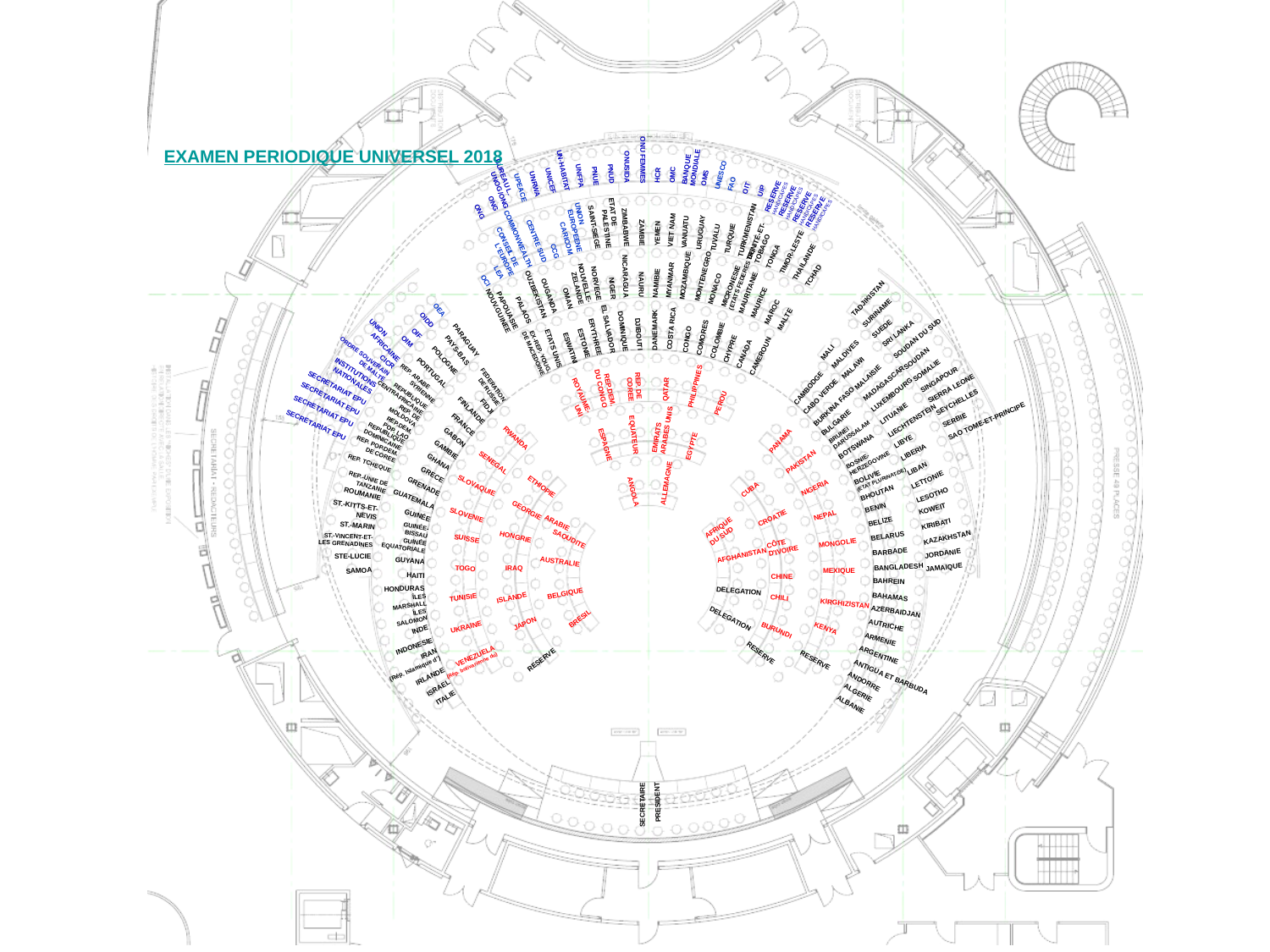

EXAMEN PERIODIQUE UNIVERSEL 2018
HCR
OMC
PNUD
BANQUE
MONDIALE
PNUE
ONU FEMMES
OMS
UNFPA
UNESCO
FAO
UN-HABITAT
ONUSIDA
UNICEF
OIT
UNRWA
UIP

BUREAU L.
UNOG/ONG
UPEACE
ONG
RESERVE
HANDICAPES

RESERVE
HANDICAPES
ONG
RESERVE
HANDICAPES

RESERVE
HANDICAPES
YEMEN
ZAMBIE
ZIMBABWE
VIET NAM
ETAT DE
PALESTINE
VANUATU
SAINT-SIEGE
URUGUAY
TUVALU
UNION
EUROPEENE
TURQUIE
CARICOM
TURKMENISTAN
CCG
TRINITÉ-ET-
TOBAGO
CENTRE SUD
COMMONWEALTH
TONGA
TIMOR-LESTE
CONSEIL DE
L'EUROPE
LEA
THAILANDE
OCI
TCHAD
NAURU
NICARAGUA
NAMIBIE
MYANMAR
NIGER
MOZAMBIQUE
NORVEGE
MONTENEGRO
NOUVELLE-
ZELANDE
MONACO
MICRONESIE
(ETATS FEDERES DE)
OMAN
MAURITANIE
OUGANDA
MAURICE
OUZBEKISTAN
TADJIKISTAN
PALAOS
MAROC
OEA
MALTE
OIDD
SURINAME
PAPOUASIE
NOUV.GUINEE
OIF
SUEDE
COSTA RICA
DANEMARK
DJIBOUTI
DOMINIQUE
CONGO
OIM
EL SALVADOR
SRI LANKA
COMORES
ERYTHREE
ESTONIE
COLOMBIE
PARAGUAY

MALI
CHYPRE
UNION
AFRICAINE
ESWATINI
SOUDAN DU SUD

PAYS-BAS
ETATS UNIS
CANADA
MALDIVES
CICR

EX-REP. YOUG.
DE MACEDOINE
CAMEROUN
SOUDAN
POLOGNE
MALAWI
ORDRE SOUVERAIN
DE MALTE
SOMALIE

PORTUGAL
MALAISIE
INSTITUTIONS
NATIONALES
QATAR
REP. DE
COREE

SINGAPOUR

REP.DEM.
DU CONGO
FEDERATION
DE RUSSIE
REP. ARABE
SYRIENNE
PHILIPPINES
MADAGASCAR

CAMBODGE
SIERRA LEONE

PEROU
SECRETARIAT EPU
ROYAUME-
UNI
FIDJI
LUXEMBOURG
CABO VERDE
REPUBLIQUE
CENTRAFRICAINE

SEYCHELLES
SECRETARIAT EPU
FINLANDE
BURKINA FASO
LITUANIE
REP. DE
MOLDOVA

SECRETARIAT EPU
SERBIE
FRANCE
BULGARIE
LIECHTENSTEIN
REP.DEM.
POP. LAO
SECRETARIAT EPU

SAO TOME-ET-PRINCIPE

EMIRATS
ARABES UNIS
EQUATEUR
GABON

RWANDA
BRUNEI
DARUSSALAM

PANAMA
LIBYE

REPUBLIQUE
DOMINICAINE
EGYPTE
ESPAGNE

GAMBIE
BOTSWANA
LIBERIA
REP. POP.DEM.
DE COREE

GHANA

PAKISTAN
SENEGAL
BOSNIE-
HERZEGOVINE
REP. TCHEQUE
LIBAN
GRECE

BOLIVIE
(ETAT PLURINAT.DE)
LETTONIE

ALLEMAGNE
CUBA
REP.-UNIE DE
TANZANIE

ETHIOPIE
ANGOLA
NIGERIA
GRENADE
SLOVAQUIE

BHOUTAN

LESOTHO
ROUMANIE
GUATEMALA

BENIN

GEORGIE
KOWEIT
ST.-KITTS-ET-
NEVIS
NEPAL
GUINÉE
SLOVENIE

CROATIE

BELIZE

KIRIBATI
ST.-MARIN

AFRIQUE
DU SUD
GUINÉE-
BISSAU

ARABIE
SAOUDITE

BELARUS
HONGRIE

SUISSE

KAZAKHSTAN
ST.-VINCENT-ET-
LES GRENADINES
MONGOLIE
GUINÉE
EQUATORIALE

CÔTE
D'IVOIRE

BARBADE

JORDANIE
AFGHANISTAN
STE-LUCIE
GUYANA
AUSTRALIE

JAMAIQUE
BANGLADESH
IRAQ
TOGO

MEXIQUE
SAMOA
HAITI

CHINE

BAHREIN

HONDURAS
DELEGATION

BELGIQUE

BAHAMAS
TUNISIE
ISLANDE
CHILI
ÎLES
MARSHALL

KIRGHIZISTAN

AZERBAIDJAN

ÎLES
SALOMON

DELEGATION

BRESIL
AUTRICHE
JAPON
UKRAINE
KENYA
BURUNDI

INDE

ARMENIE

INDONESIE

ARGENTINE
RESERVE
VENEZUELA
(Rép. bolivarienne du)
IRAN
(Rép. Islamique d’)
RESERVE
RESERVE

ANTIGUA ET BARBUDA

IRLANDE
ANDORRE
ISRAEL
ALGERIE
ITALIE
ALBANIE

SECRETAIRE
PRESIDENT